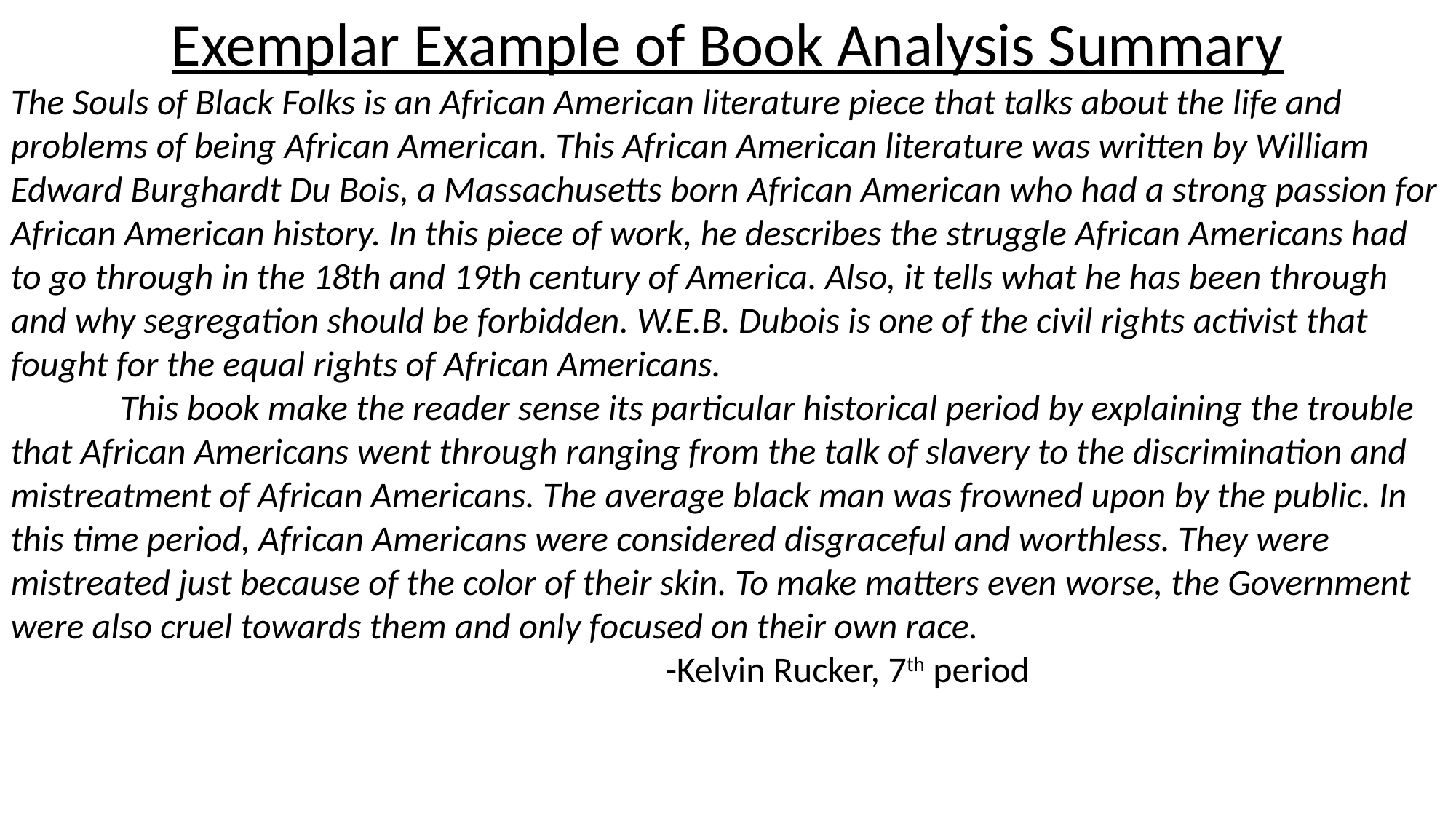

Exemplar Example of Book Analysis Summary
The Souls of Black Folks is an African American literature piece that talks about the life and problems of being African American. This African American literature was written by William Edward Burghardt Du Bois, a Massachusetts born African American who had a strong passion for African American history. In this piece of work, he describes the struggle African Americans had to go through in the 18th and 19th century of America. Also, it tells what he has been through and why segregation should be forbidden. W.E.B. Dubois is one of the civil rights activist that fought for the equal rights of African Americans.
	This book make the reader sense its particular historical period by explaining the trouble that African Americans went through ranging from the talk of slavery to the discrimination and mistreatment of African Americans. The average black man was frowned upon by the public. In this time period, African Americans were considered disgraceful and worthless. They were mistreated just because of the color of their skin. To make matters even worse, the Government were also cruel towards them and only focused on their own race.
						-Kelvin Rucker, 7th period